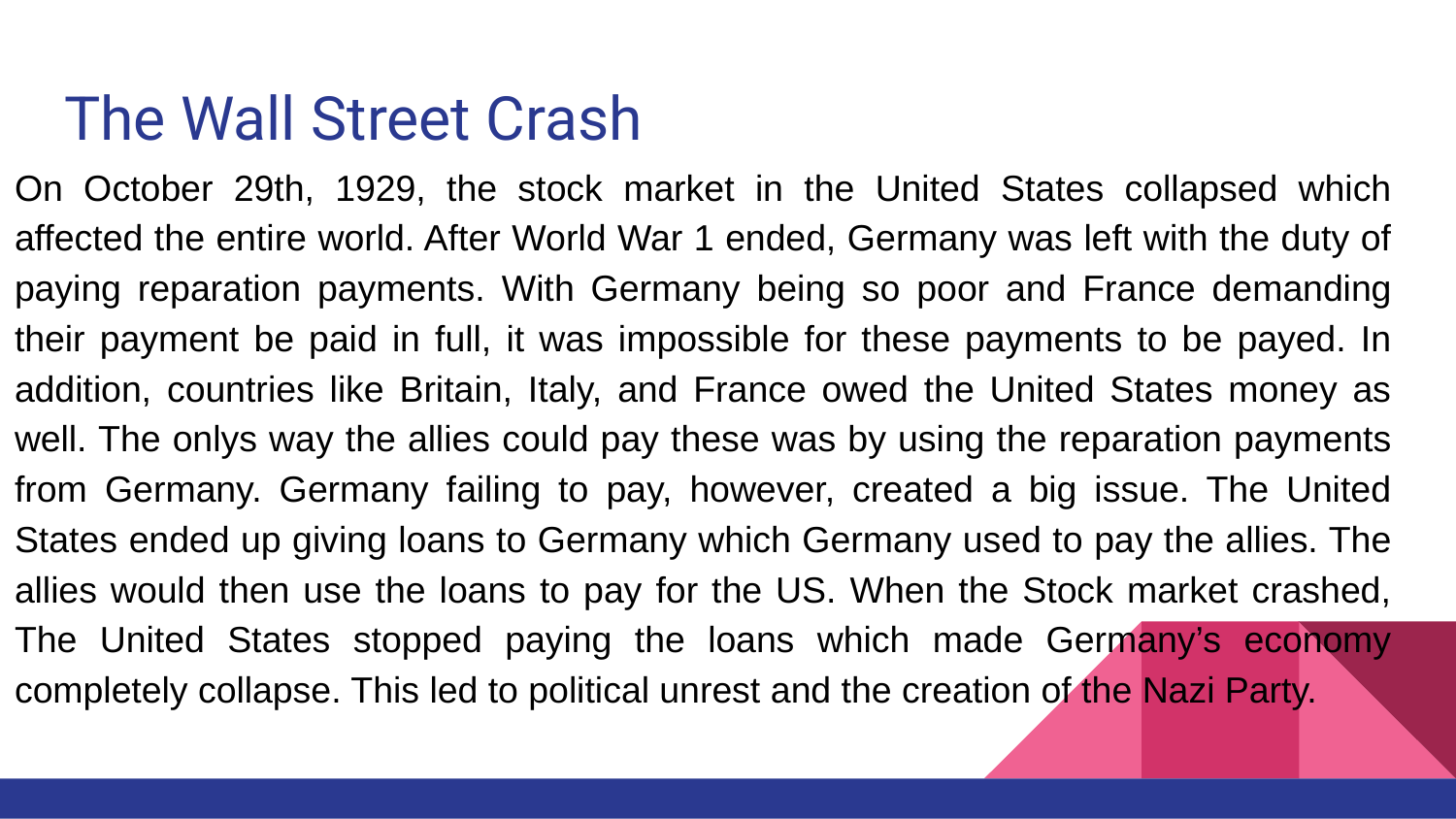

# The Wall Street Crash
On October 29th, 1929, the stock market in the United States collapsed which affected the entire world. After World War 1 ended, Germany was left with the duty of paying reparation payments. With Germany being so poor and France demanding their payment be paid in full, it was impossible for these payments to be payed. In addition, countries like Britain, Italy, and France owed the United States money as well. The onlys way the allies could pay these was by using the reparation payments from Germany. Germany failing to pay, however, created a big issue. The United States ended up giving loans to Germany which Germany used to pay the allies. The allies would then use the loans to pay for the US. When the Stock market crashed, The United States stopped paying the loans which made Germany’s economy completely collapse. This led to political unrest and the creation of the Nazi Party.